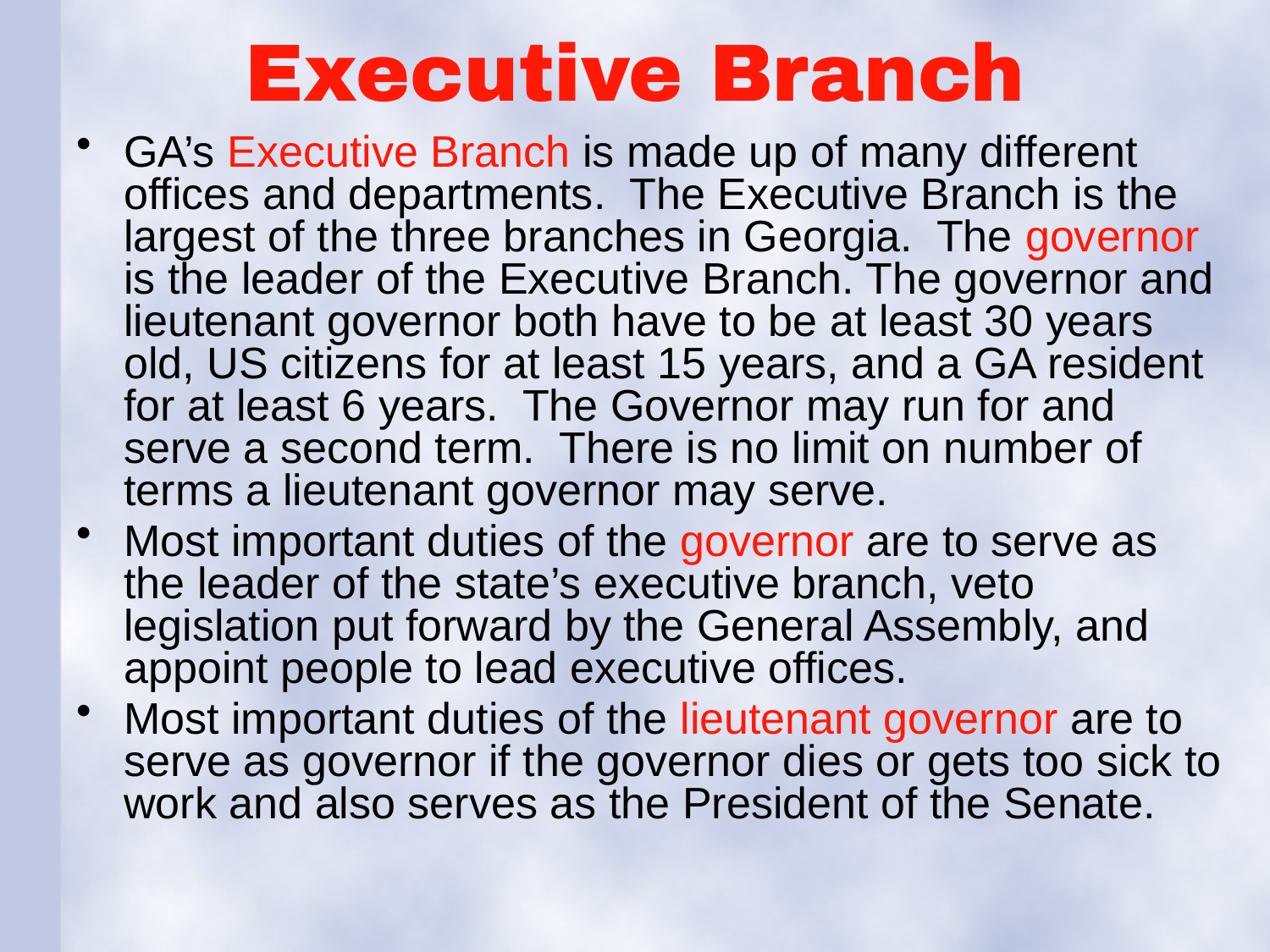

# Executive Branch
GA’s Executive Branch is made up of many different offices and departments.  The Executive Branch is the largest of the three branches in Georgia.  The governor is the leader of the Executive Branch. The governor and lieutenant governor both have to be at least 30 years old, US citizens for at least 15 years, and a GA resident for at least 6 years.  The Governor may run for and serve a second term.  There is no limit on number of terms a lieutenant governor may serve.
Most important duties of the governor are to serve as the leader of the state’s executive branch, veto legislation put forward by the General Assembly, and appoint people to lead executive offices.
Most important duties of the lieutenant governor are to serve as governor if the governor dies or gets too sick to work and also serves as the President of the Senate.